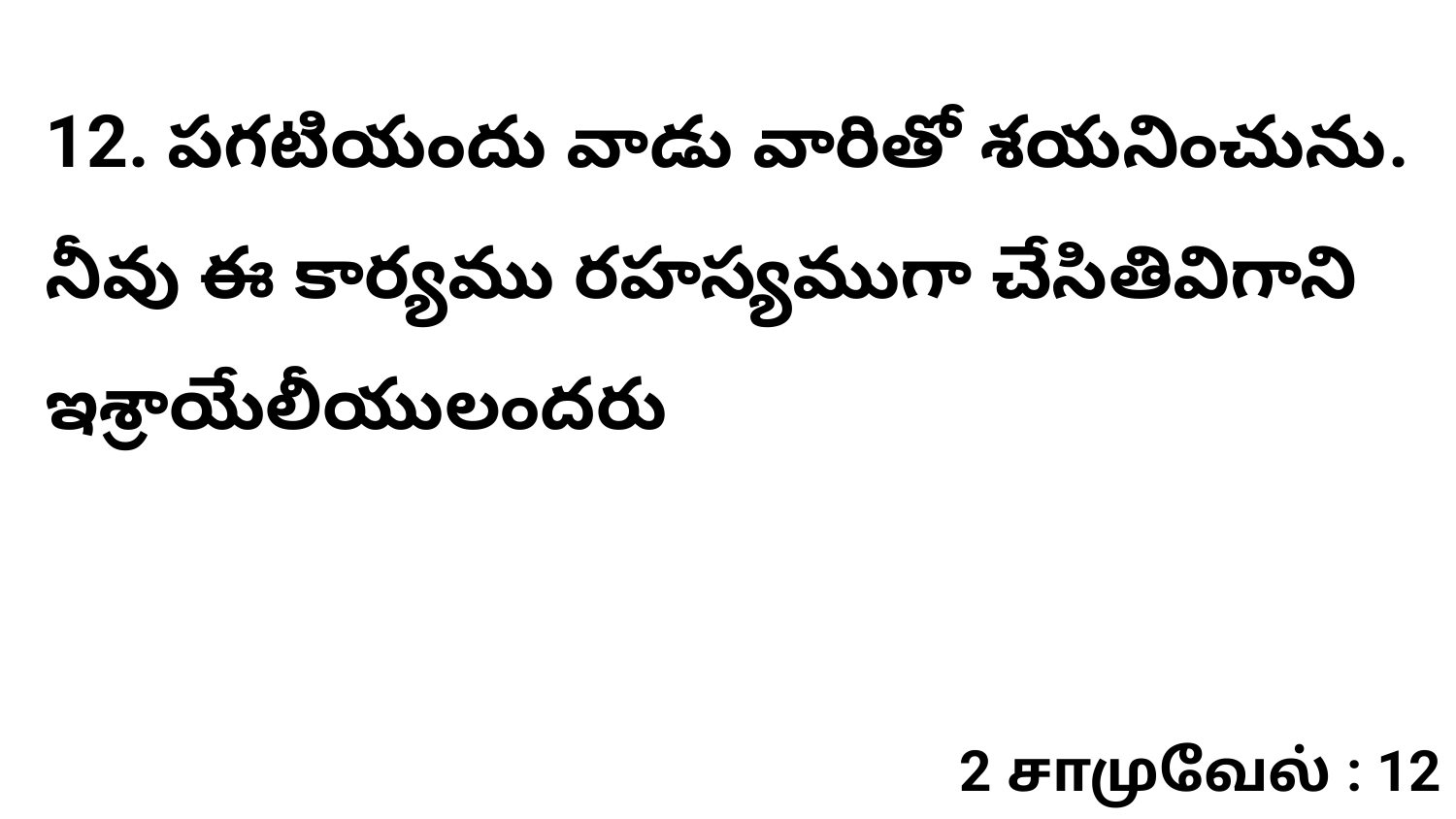

12. ​పగటియందు వాడు వారితో శయనించును. నీవు ఈ కార్యము రహస్యముగా చేసితివిగాని ఇశ్రాయేలీయులందరు
2 சாமுவேல் : 12